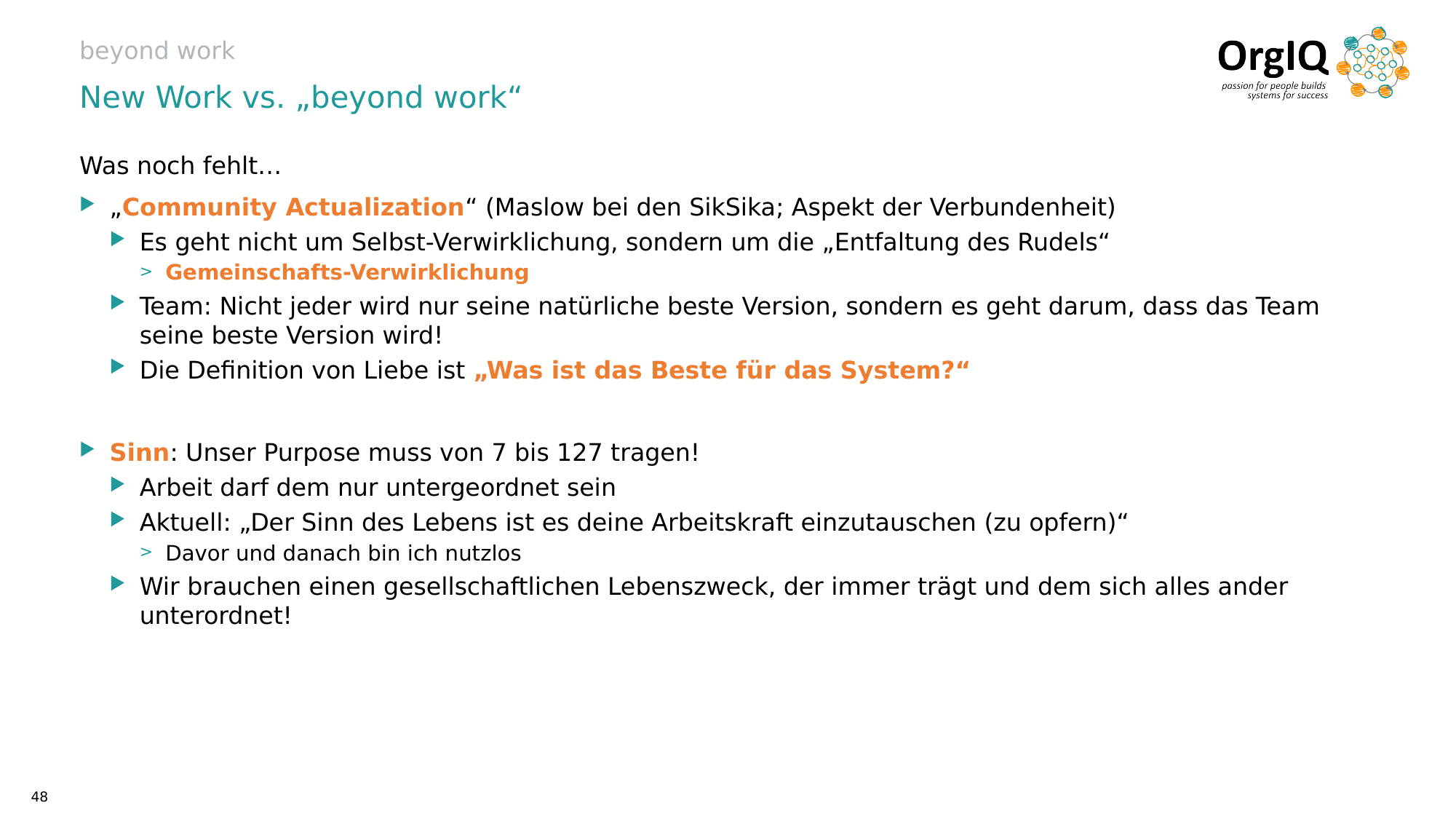

# beyond work
New Work vs. „beyond work“
Was noch fehlt…
„Community Actualization“ (Maslow bei den SikSika; Aspekt der Verbundenheit)
Es geht nicht um Selbst-Verwirklichung, sondern um die „Entfaltung des Rudels“
Gemeinschafts-Verwirklichung
Team: Nicht jeder wird nur seine natürliche beste Version, sondern es geht darum, dass das Team seine beste Version wird!
Die Definition von Liebe ist „Was ist das Beste für das System?“

Sinn: Unser Purpose muss von 7 bis 127 tragen!
Arbeit darf dem nur untergeordnet sein
Aktuell: „Der Sinn des Lebens ist es deine Arbeitskraft einzutauschen (zu opfern)“
Davor und danach bin ich nutzlos
Wir brauchen einen gesellschaftlichen Lebenszweck, der immer trägt und dem sich alles ander unterordnet!